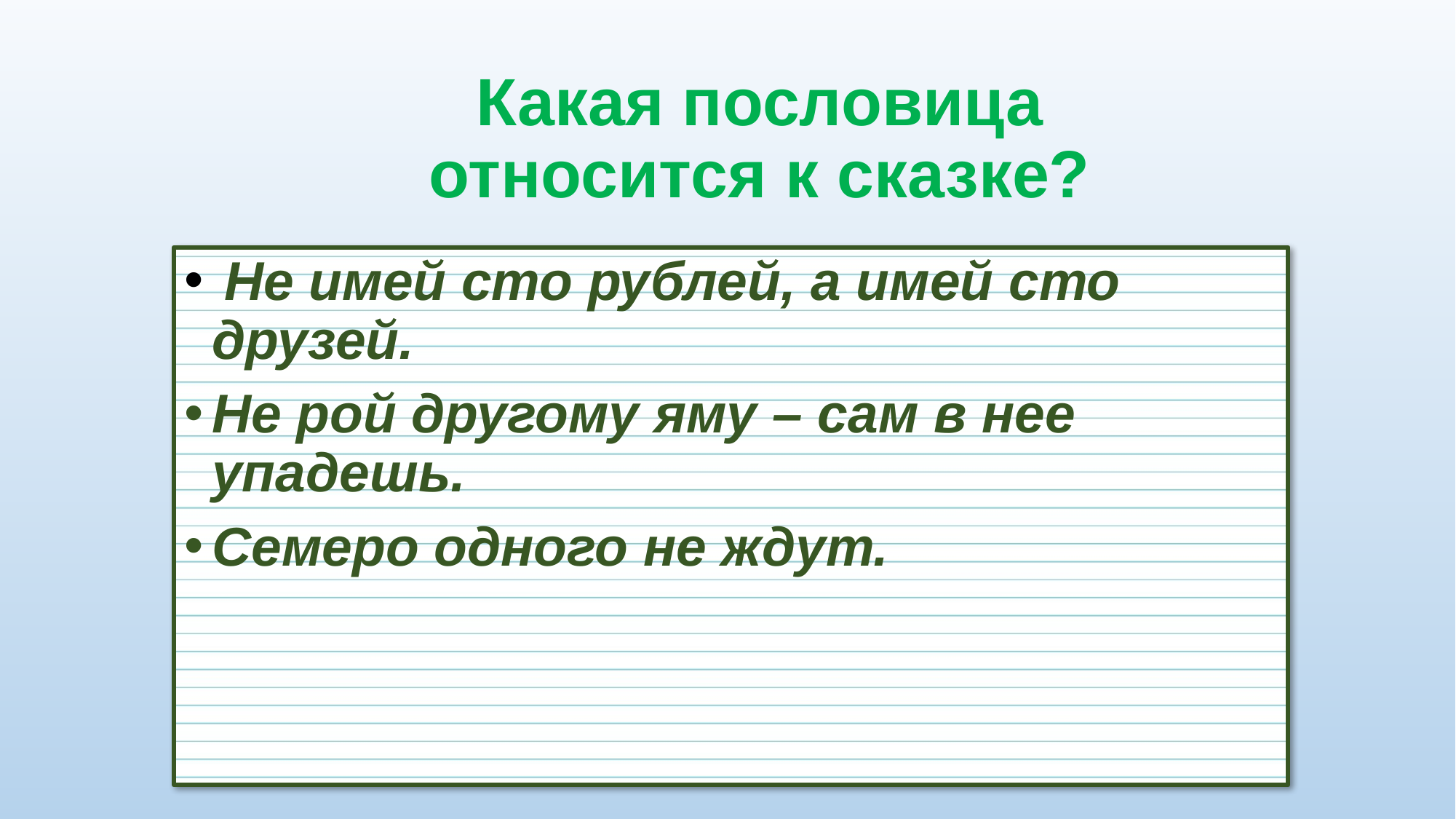

# Какая пословица относится к сказке?
 Не имей сто рублей, а имей сто друзей.
Не рой другому яму – сам в нее упадешь.
Семеро одного не ждут.